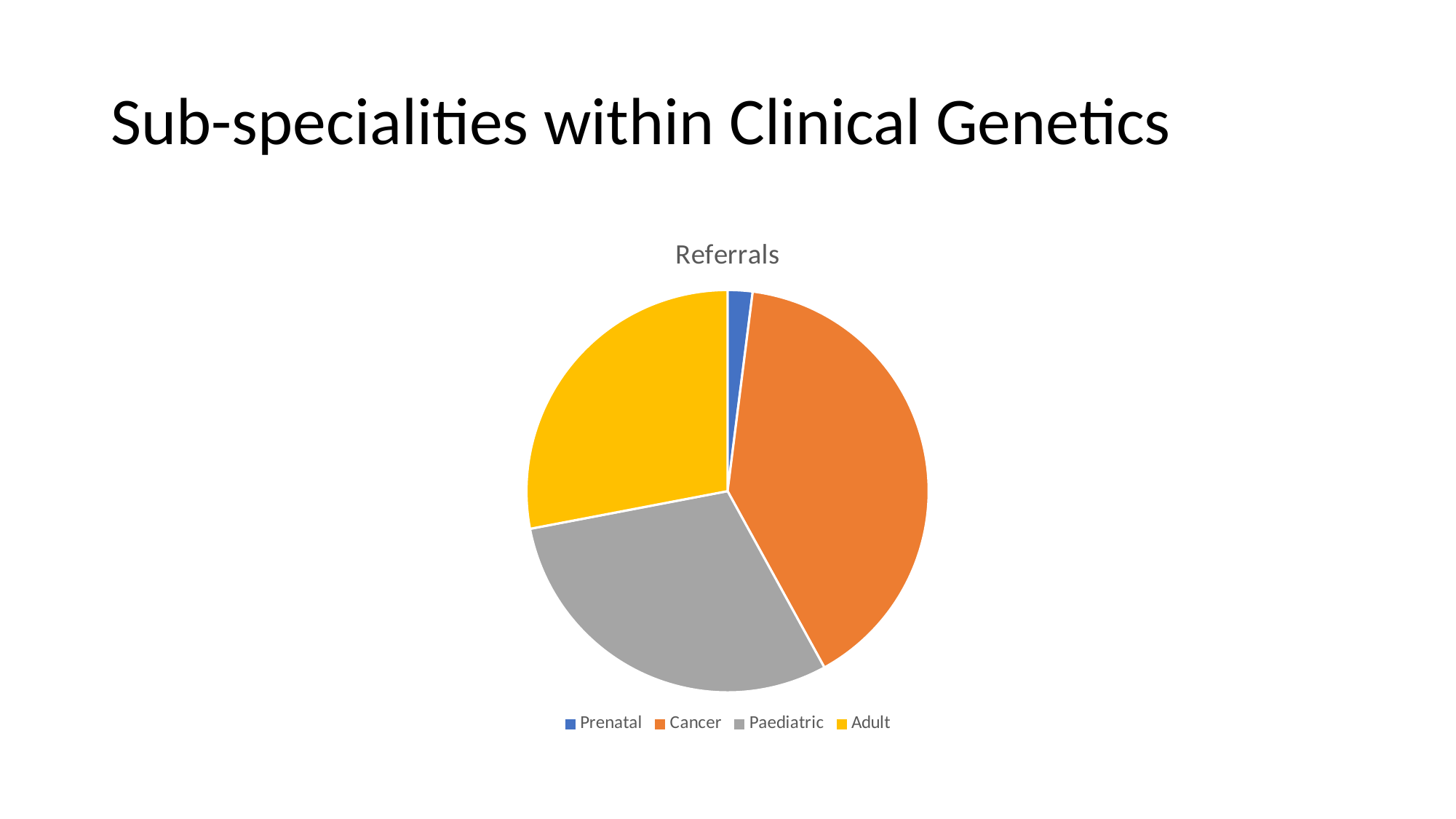

# Sub-specialities within Clinical Genetics

### Chart:

| Category | Referrals |
|---|---|
| Prenatal | 2.0 |
| Cancer | 40.0 |
| Paediatric | 30.0 |
| Adult | 28.0 |